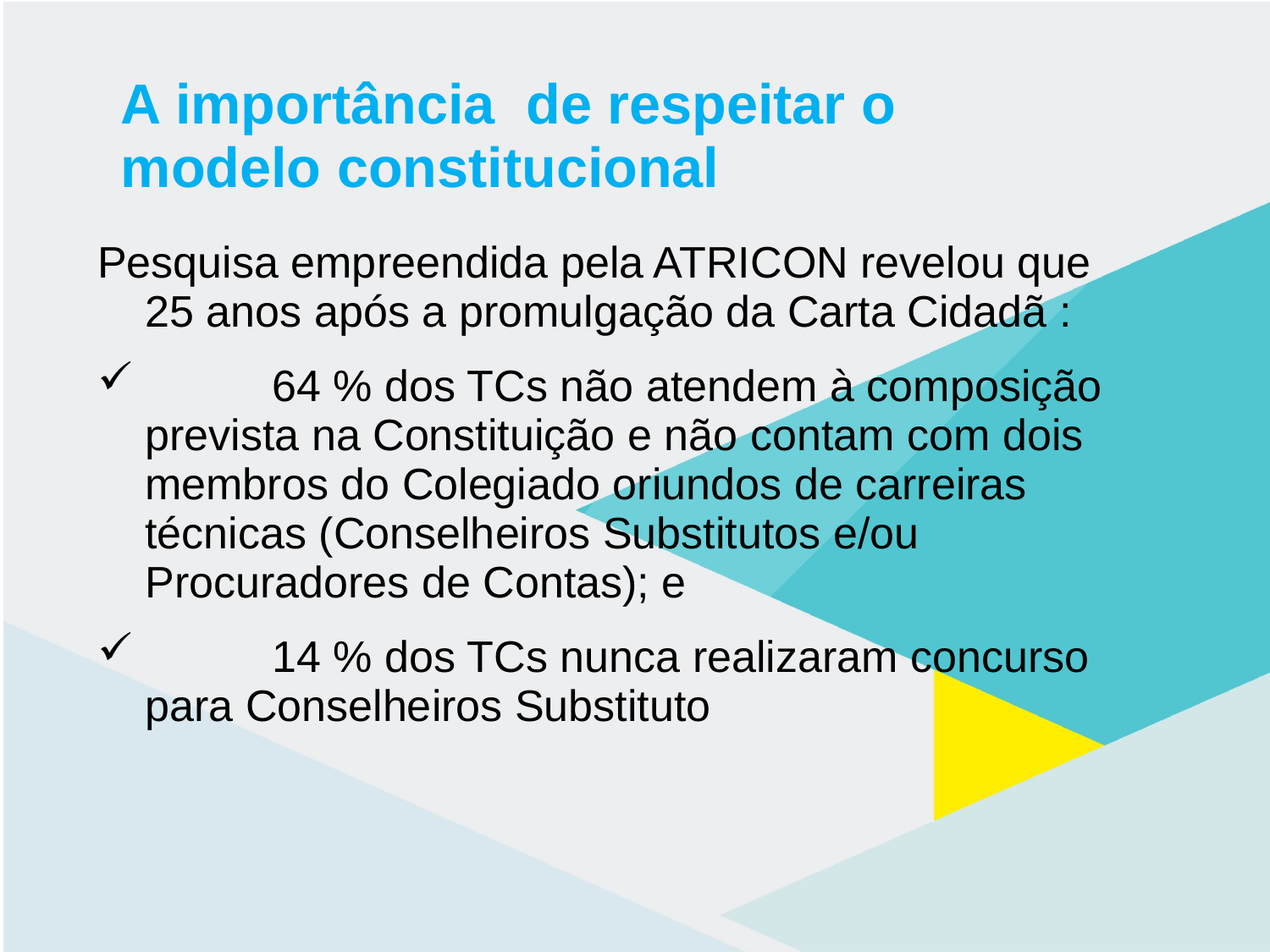

# A importância  de respeitar o modelo constitucional
Pesquisa empreendida pela ATRICON revelou que 25 anos após a promulgação da Carta Cidadã :
	64 % dos TCs não atendem à composição prevista na Constituição e não contam com dois membros do Colegiado oriundos de carreiras técnicas (Conselheiros Substitutos e/ou Procuradores de Contas); e
	14 % dos TCs nunca realizaram concurso para Conselheiros Substituto